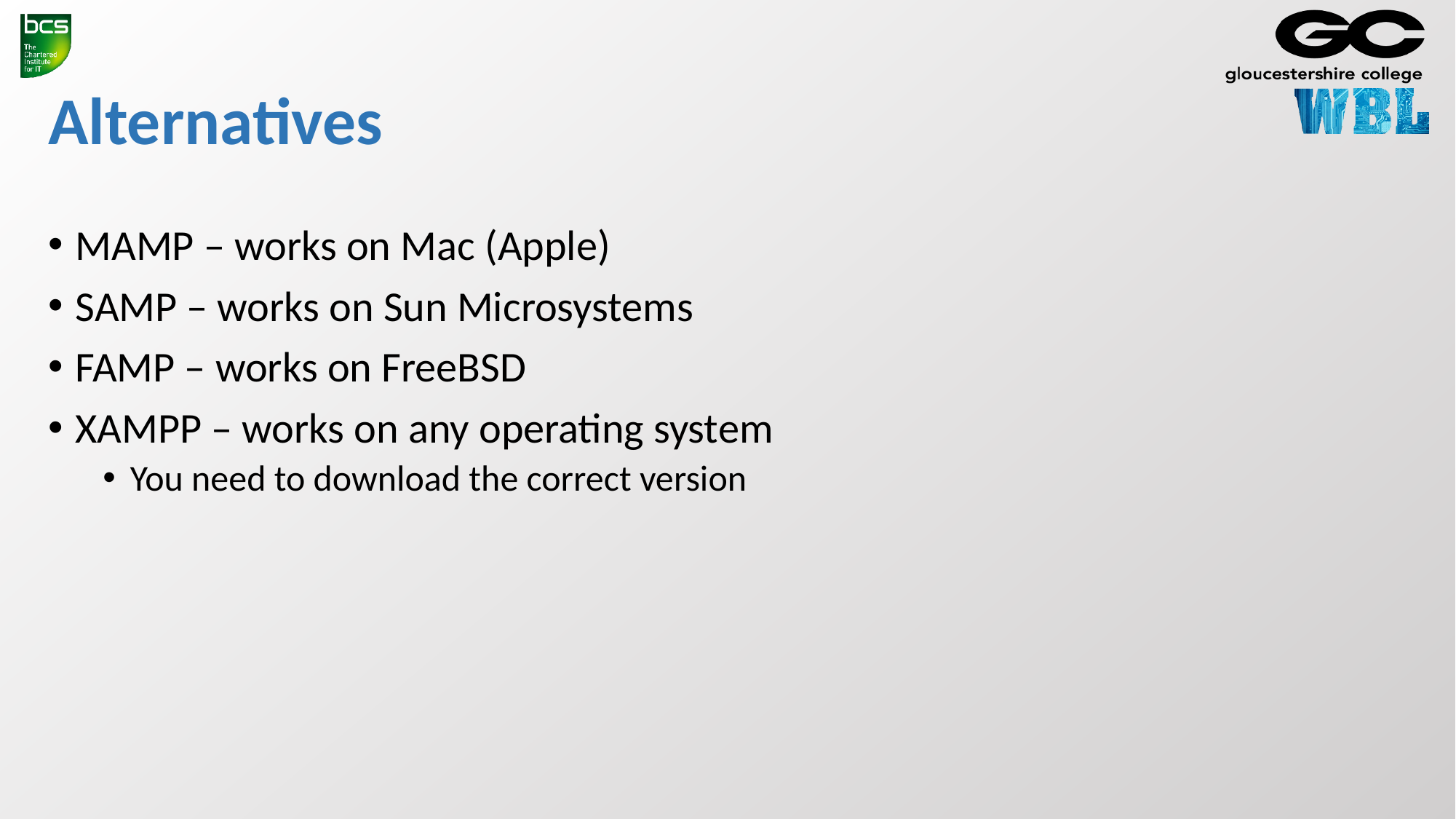

# Alternatives
MAMP – works on Mac (Apple)
SAMP – works on Sun Microsystems
FAMP – works on FreeBSD
XAMPP – works on any operating system
You need to download the correct version